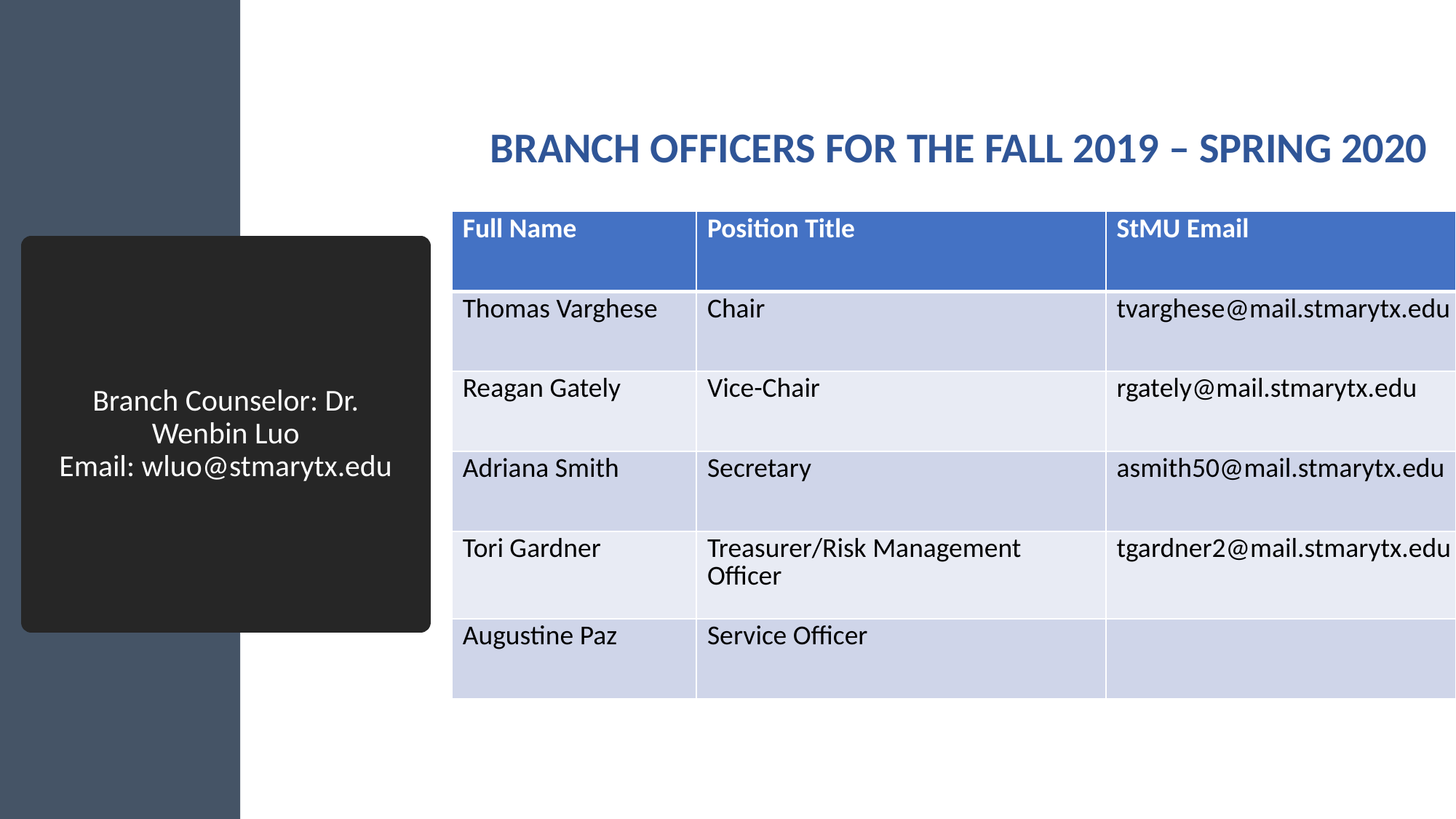

BRANCH OFFICERS FOR THE FALL 2019 – SPRING 2020
| Full Name | Position Title | StMU Email |
| --- | --- | --- |
| Thomas Varghese | Chair | tvarghese@mail.stmarytx.edu |
| Reagan Gately | Vice-Chair | rgately@mail.stmarytx.edu |
| Adriana Smith | Secretary | asmith50@mail.stmarytx.edu |
| Tori Gardner | Treasurer/Risk Management Officer | tgardner2@mail.stmarytx.edu |
| Augustine Paz | Service Officer |  |
# Branch Counselor: Dr. Wenbin Luo Email: wluo@stmarytx.edu